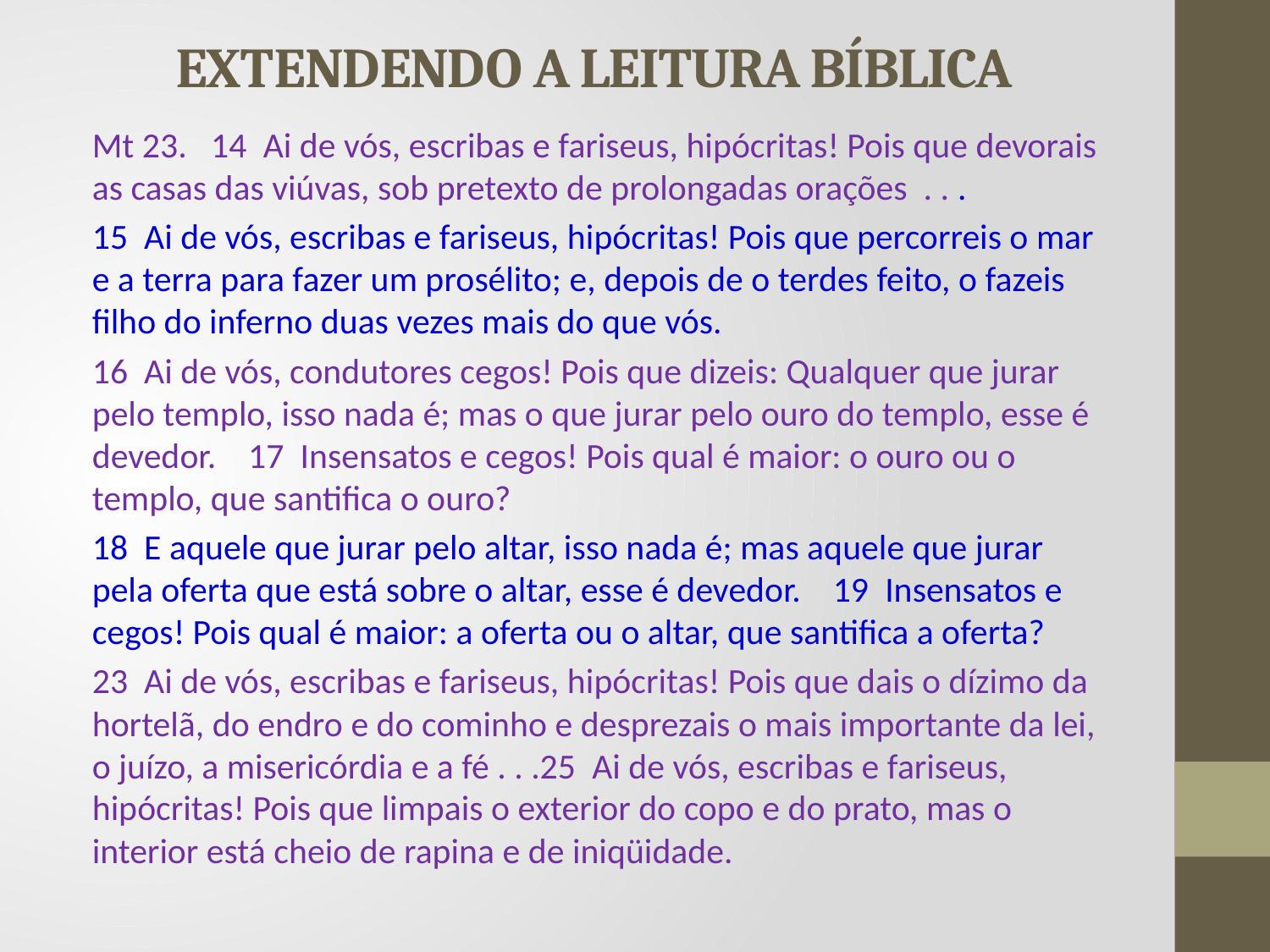

# EXTENDENDO A LEITURA BÍBLICA
Mt 23.   14  Ai de vós, escribas e fariseus, hipócritas! Pois que devorais as casas das viúvas, sob pretexto de prolongadas orações  . . .
15  Ai de vós, escribas e fariseus, hipócritas! Pois que percorreis o mar e a terra para fazer um prosélito; e, depois de o terdes feito, o fazeis filho do inferno duas vezes mais do que vós.
16  Ai de vós, condutores cegos! Pois que dizeis: Qualquer que jurar pelo templo, isso nada é; mas o que jurar pelo ouro do templo, esse é devedor.    17  Insensatos e cegos! Pois qual é maior: o ouro ou o templo, que santifica o ouro?
18  E aquele que jurar pelo altar, isso nada é; mas aquele que jurar pela oferta que está sobre o altar, esse é devedor.    19  Insensatos e cegos! Pois qual é maior: a oferta ou o altar, que santifica a oferta?
23  Ai de vós, escribas e fariseus, hipócritas! Pois que dais o dízimo da hortelã, do endro e do cominho e desprezais o mais importante da lei, o juízo, a misericórdia e a fé . . .25  Ai de vós, escribas e fariseus, hipócritas! Pois que limpais o exterior do copo e do prato, mas o interior está cheio de rapina e de iniqüidade.